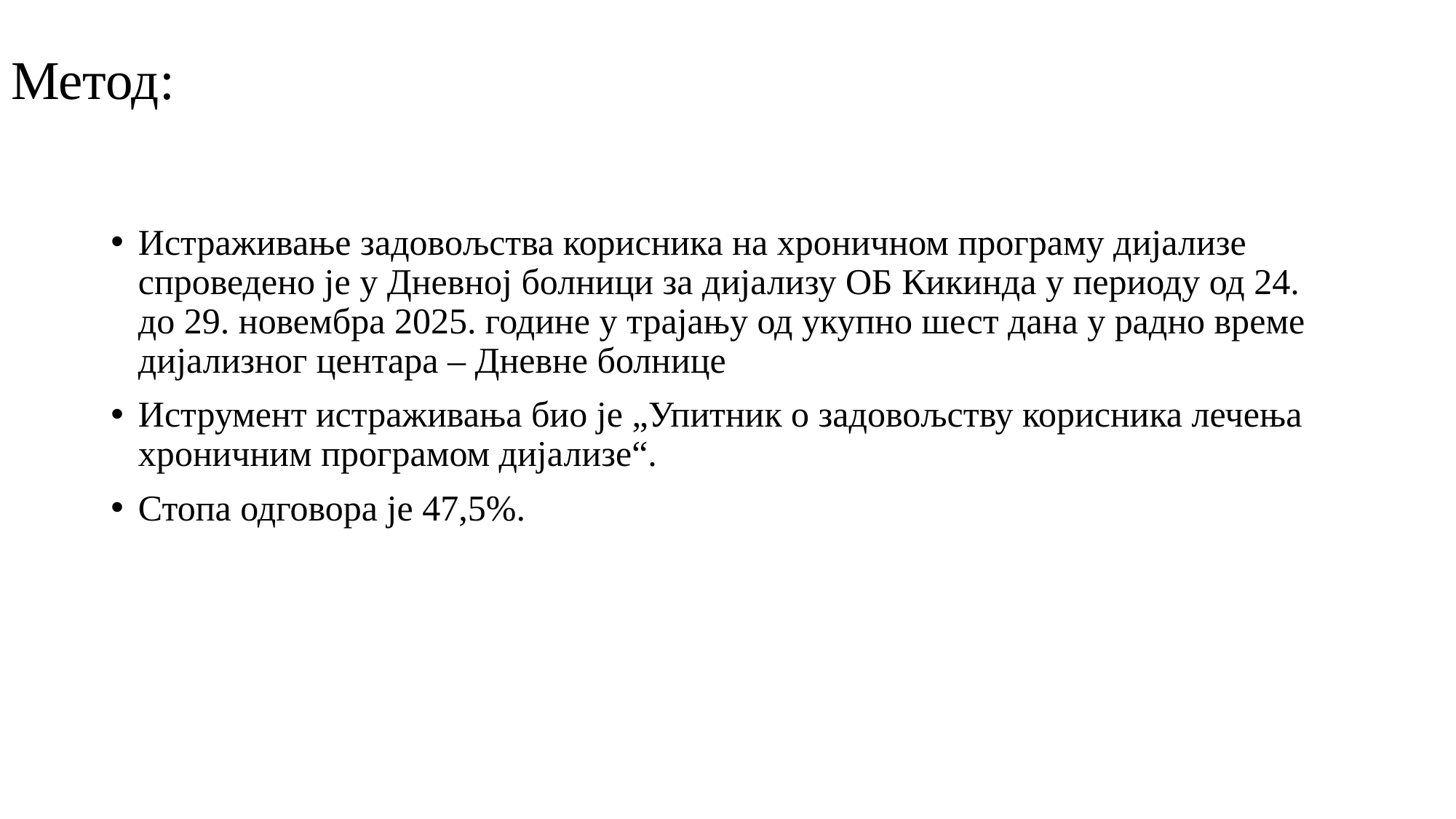

# Метод:
Истраживање задовољства корисника на хроничном програму дијализе спроведено је у Дневној болници за дијализу ОБ Кикинда у периоду од 24. до 29. новембра 2025. године у трајању од укупно шест дана у радно време дијализног центара – Дневне болнице
Иструмент истраживања био је „Упитник о задовољству корисника лечења хроничним програмом дијализе“.
Стопа одговора је 47,5%.